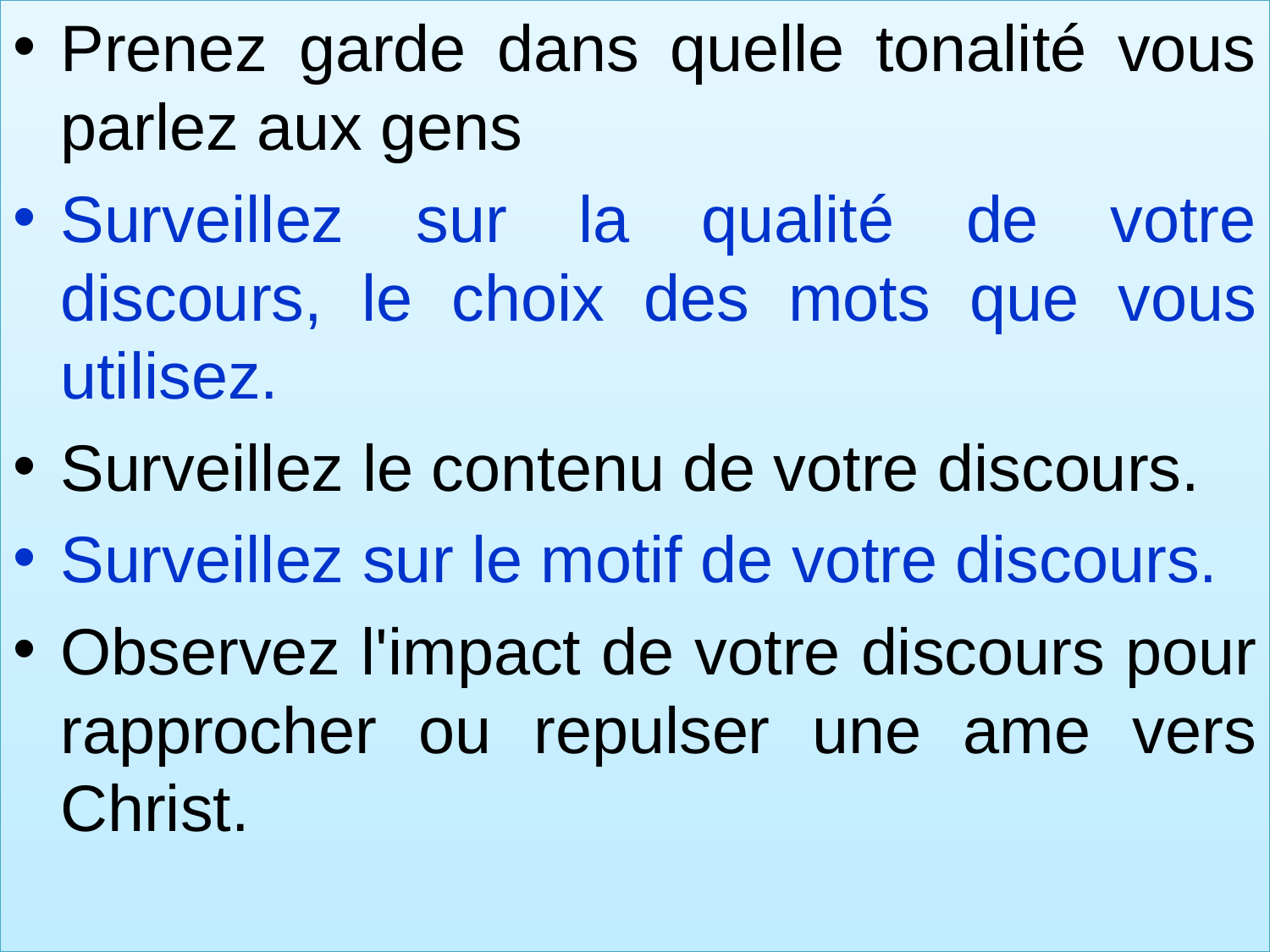

Prenez garde dans quelle tonalité vous parlez aux gens
Surveillez sur la qualité de votre discours, le choix des mots que vous utilisez.
Surveillez le contenu de votre discours.
Surveillez sur le motif de votre discours.
Observez l'impact de votre discours pour rapprocher ou repulser une ame vers Christ.